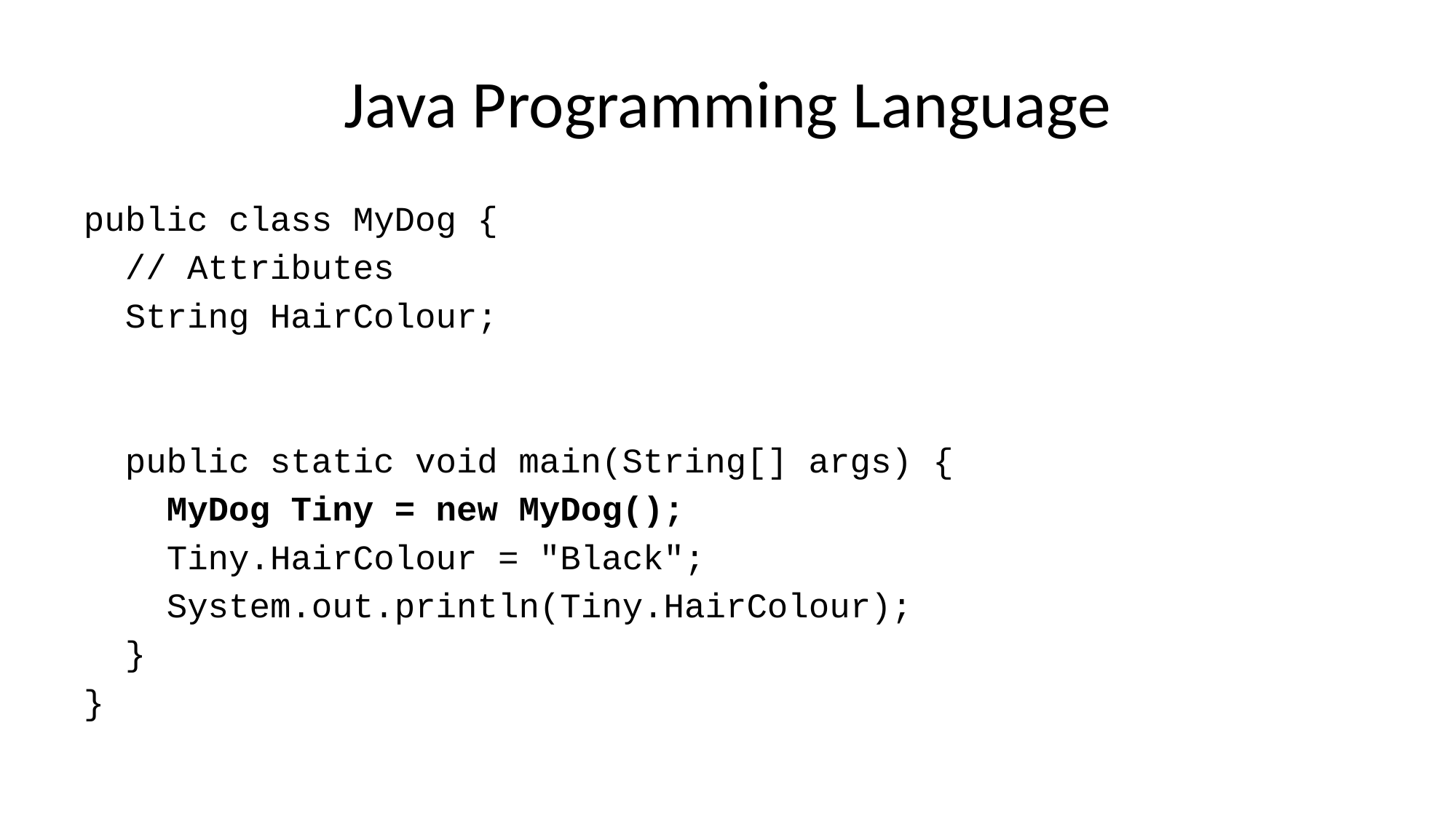

# Java Programming Language
public class MyDog {
  // Attributes
  String HairColour;

  public static void main(String[] args) {
    MyDog Tiny = new MyDog();
    Tiny.HairColour = "Black";
    System.out.println(Tiny.HairColour);
  }
}